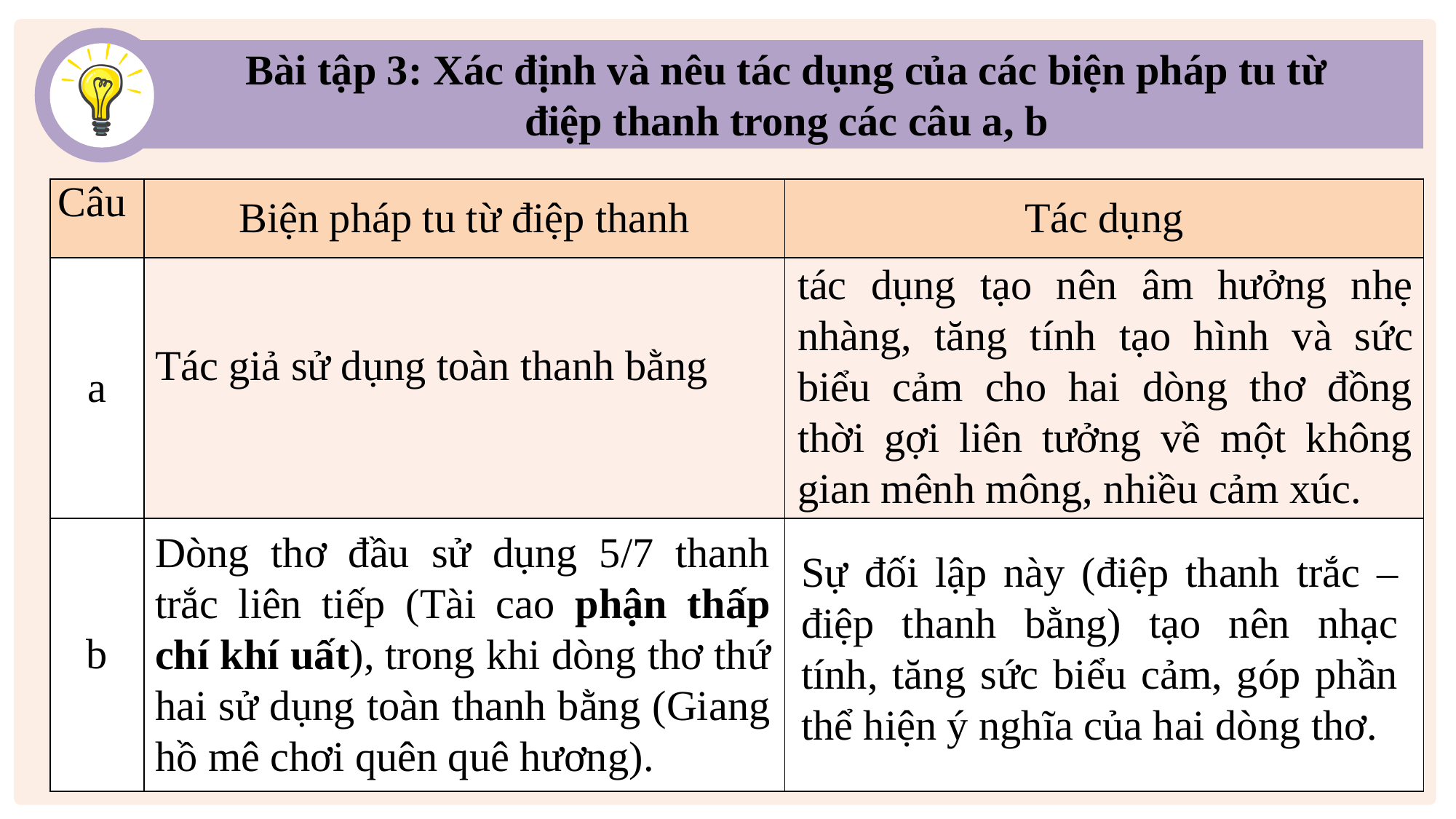

Bài tập 3: Xác định và nêu tác dụng của các biện pháp tu từ điệp thanh trong các câu a, b
| Câu | Biện pháp tu từ điệp thanh | Tác dụng |
| --- | --- | --- |
| a |  |  |
| b |  |  |
tác dụng tạo nên âm hưởng nhẹ nhàng, tăng tính tạo hình và sức biểu cảm cho hai dòng thơ đồng thời gợi liên tưởng về một không gian mênh mông, nhiều cảm xúc.
Tác giả sử dụng toàn thanh bằng
Dòng thơ đầu sử dụng 5/7 thanh trắc liên tiếp (Tài cao phận thấp chí khí uất), trong khi dòng thơ thứ hai sử dụng toàn thanh bằng (Giang hồ mê chơi quên quê hương).
Sự đối lập này (điệp thanh trắc – điệp thanh bằng) tạo nên nhạc tính, tăng sức biểu cảm, góp phần thể hiện ý nghĩa của hai dòng thơ.